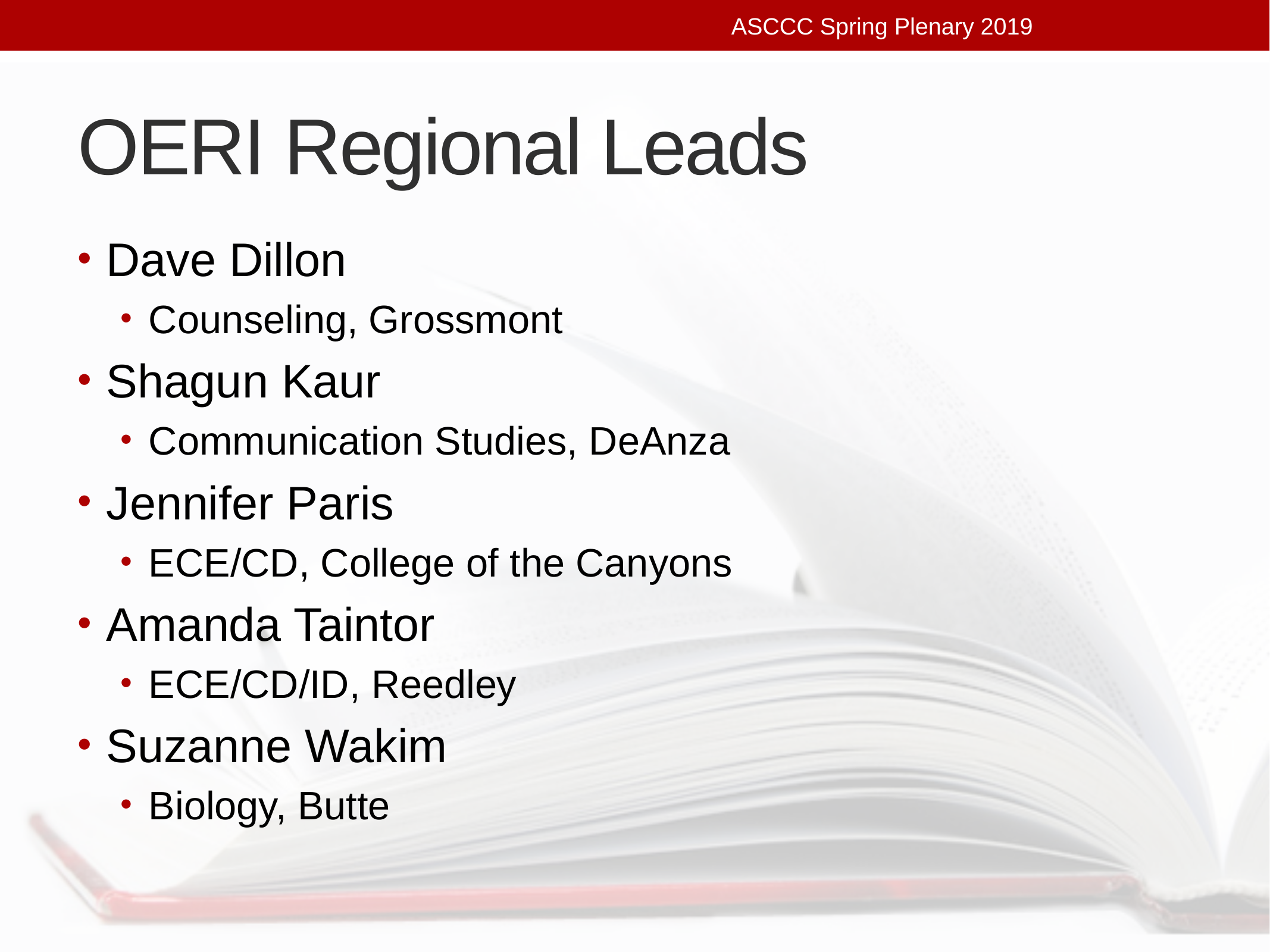

ASCCC Spring Plenary 2019
# OERI Regional Leads
Dave Dillon
Counseling, Grossmont
Shagun Kaur
Communication Studies, DeAnza
Jennifer Paris
ECE/CD, College of the Canyons
Amanda Taintor
ECE/CD/ID, Reedley
Suzanne Wakim
Biology, Butte